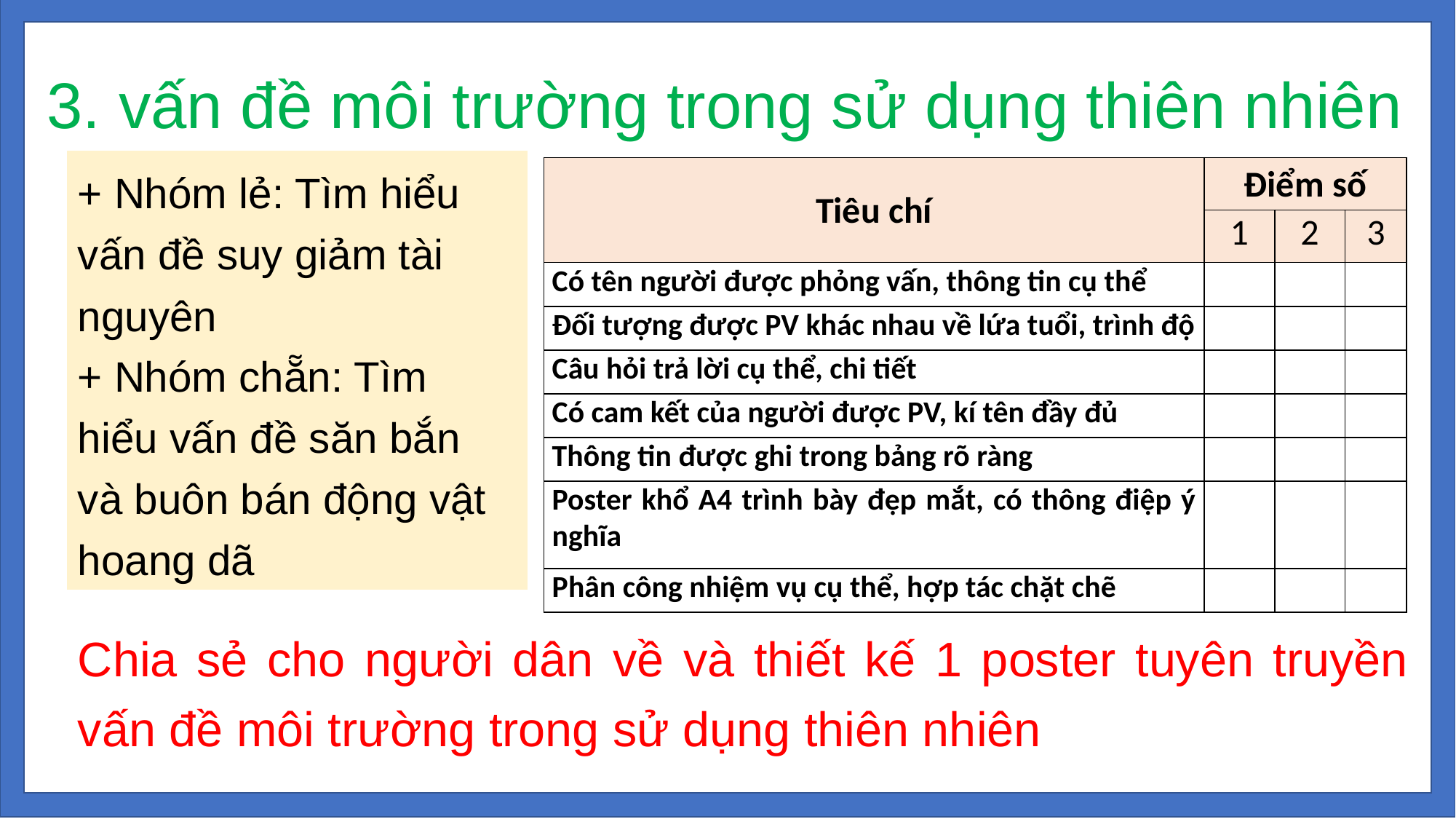

3. vấn đề môi trường trong sử dụng thiên nhiên
+ Nhóm lẻ: Tìm hiểu vấn đề suy giảm tài nguyên
+ Nhóm chẵn: Tìm hiểu vấn đề săn bắn và buôn bán động vật hoang dã
| Tiêu chí | Điểm số |  |  |
| --- | --- | --- | --- |
|  | 1 | 2 | 3 |
| Có tên người được phỏng vấn, thông tin cụ thể |  |  |  |
| Đối tượng được PV khác nhau về lứa tuổi, trình độ |  |  |  |
| Câu hỏi trả lời cụ thể, chi tiết |  |  |  |
| Có cam kết của người được PV, kí tên đầy đủ |  |  |  |
| Thông tin được ghi trong bảng rõ ràng |  |  |  |
| Poster khổ A4 trình bày đẹp mắt, có thông điệp ý nghĩa |  |  |  |
| Phân công nhiệm vụ cụ thể, hợp tác chặt chẽ |  |  |  |
Chia sẻ cho người dân về và thiết kế 1 poster tuyên truyền vấn đề môi trường trong sử dụng thiên nhiên